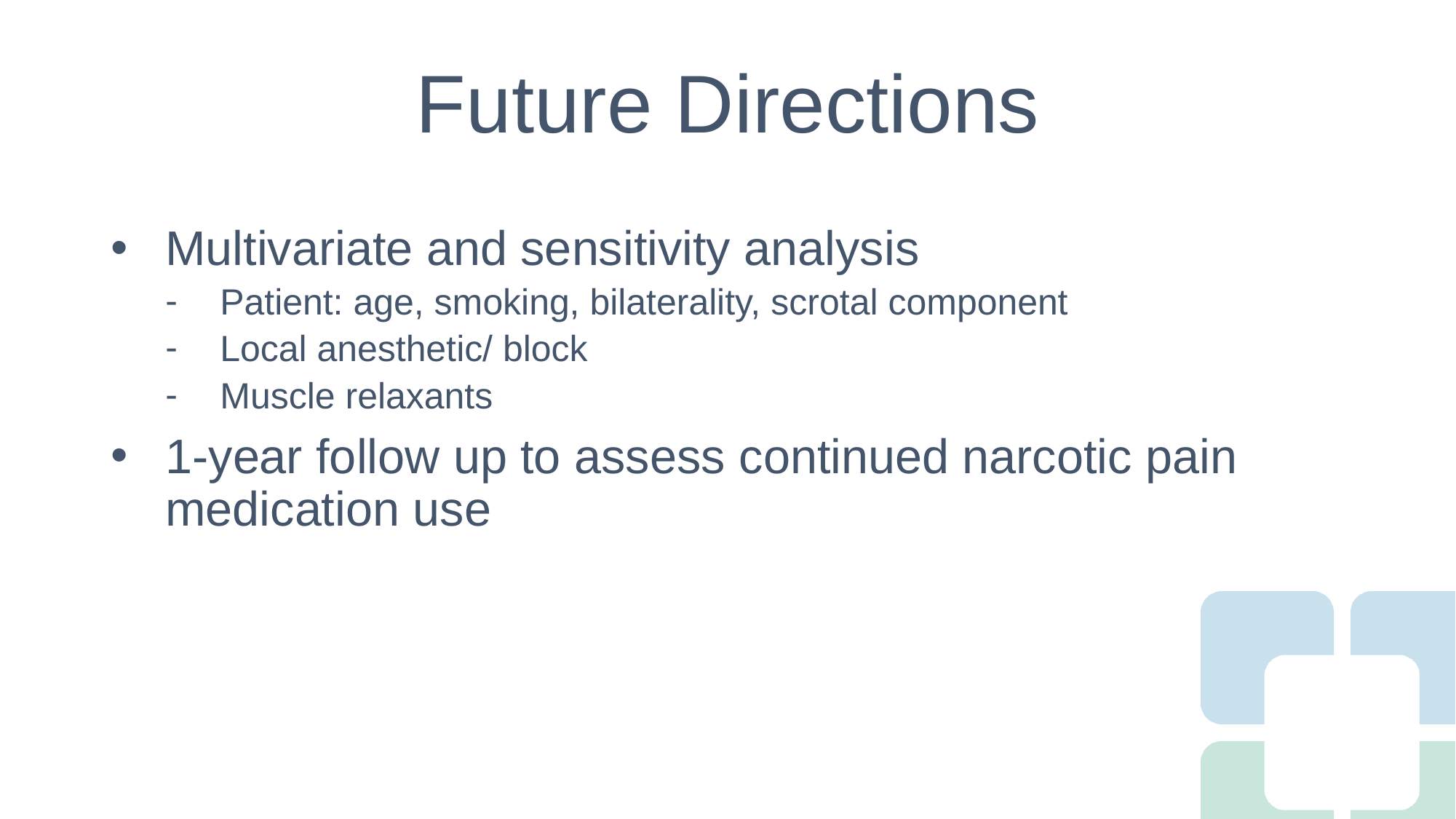

# Future Directions
Multivariate and sensitivity analysis
Patient: age, smoking, bilaterality, scrotal component
Local anesthetic/ block
Muscle relaxants
1-year follow up to assess continued narcotic pain medication use